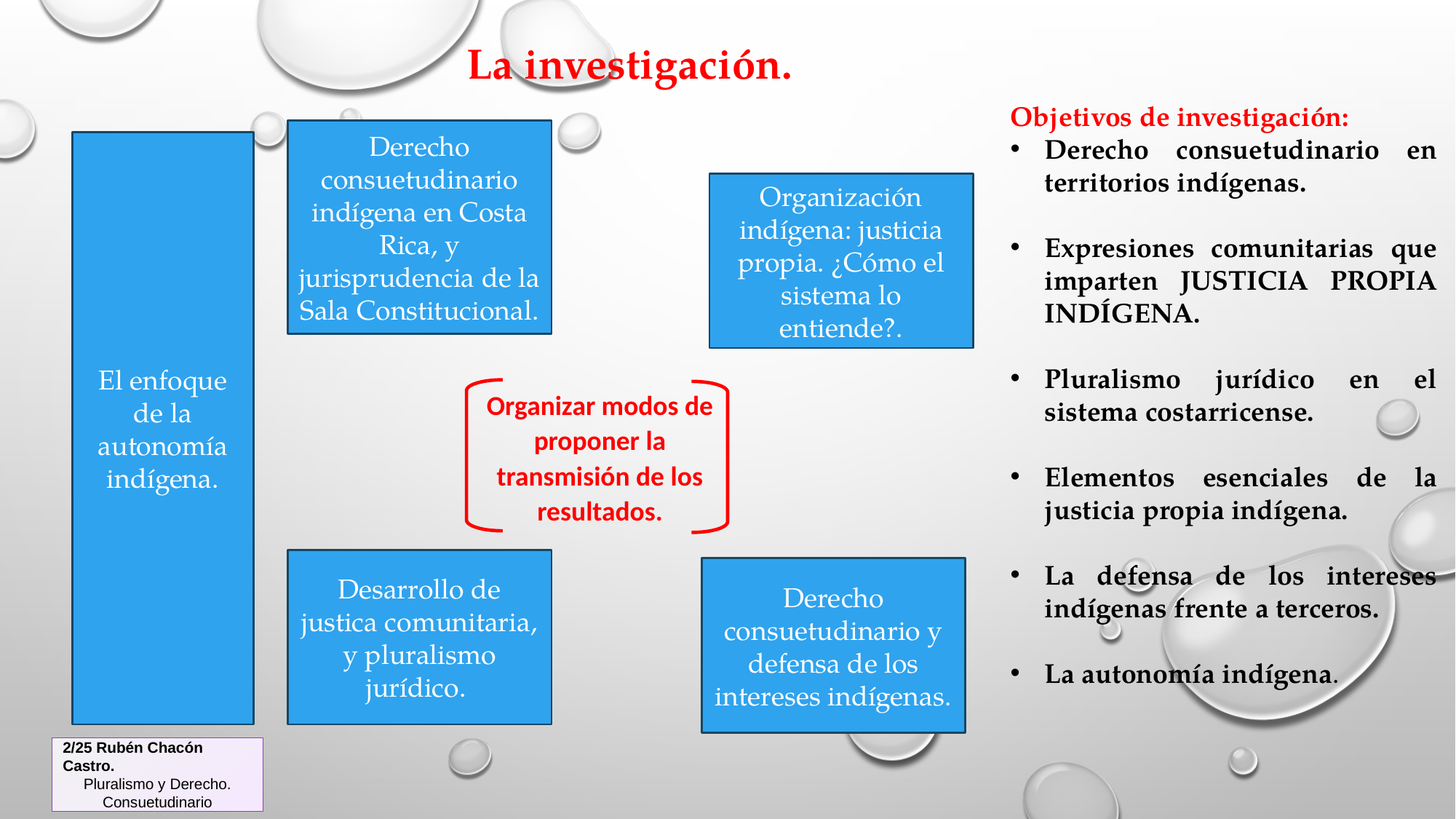

La investigación.
Objetivos de investigación:
Derecho consuetudinario en territorios indígenas.

Expresiones comunitarias que imparten JUSTICIA PROPIA INDÍGENA.

Pluralismo jurídico en el sistema costarricense.

Elementos esenciales de la justicia propia indígena.

La defensa de los intereses indígenas frente a terceros.

La autonomía indígena.

Derecho consuetudinario indígena en Costa Rica, y jurisprudencia de la Sala Constitucional.

El enfoque de la autonomía indígena.

Organización indígena: justicia propia. ¿Cómo el sistema lo entiende?.

Organizar modos de proponer la transmisión de los resultados.

Desarrollo de justica comunitaria, y pluralismo jurídico.

Derecho consuetudinario y defensa de los intereses indígenas.

2/25 Rubén Chacón Castro.
Pluralismo y Derecho. Consuetudinario